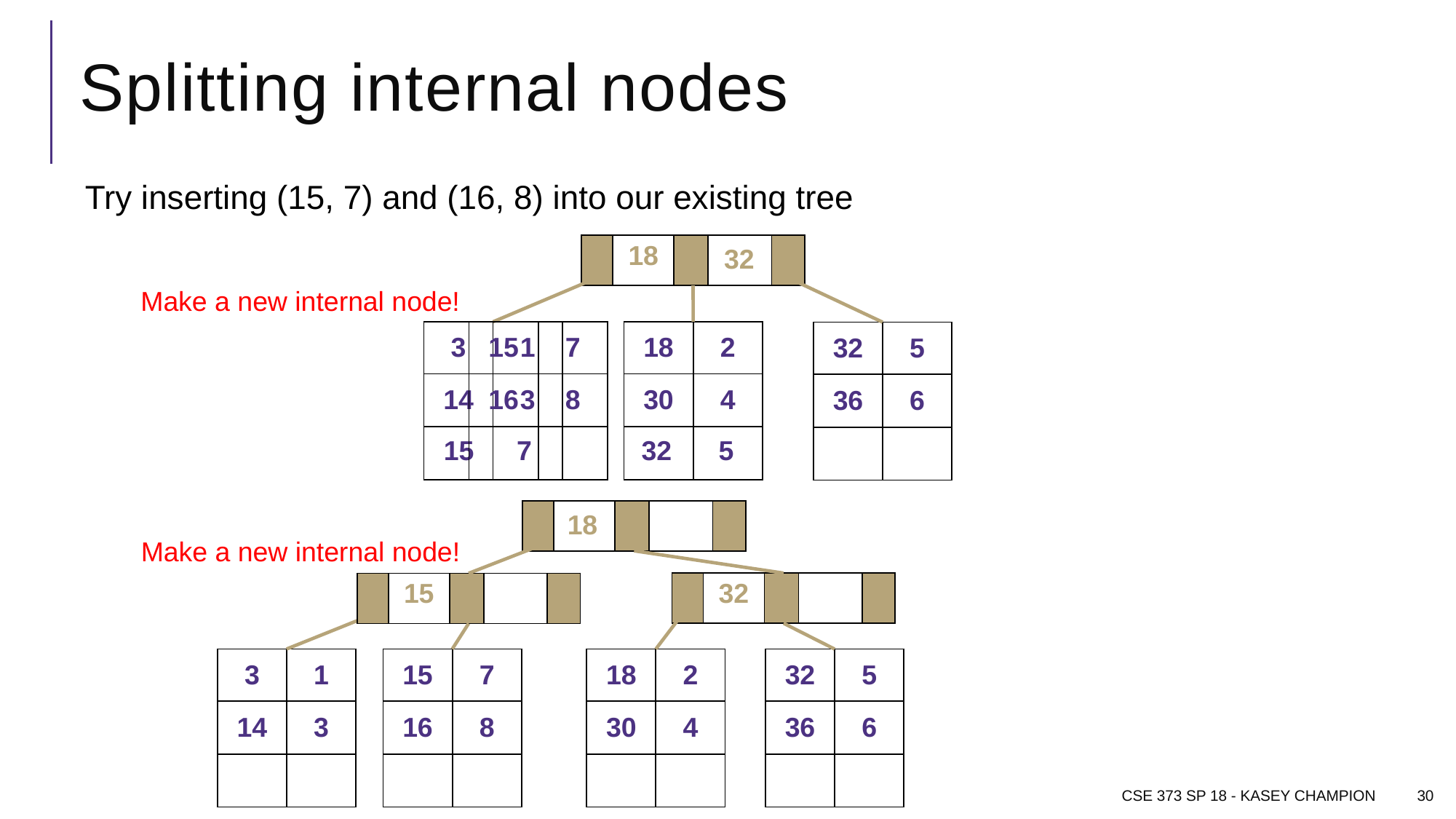

# Splitting internal nodes
Try inserting (15, 7) and (16, 8) into our existing tree

|  | 18 |  |  |  |
| --- | --- | --- | --- | --- |
32
Make a new internal node!
| 3 | 1 |
| --- | --- |
| 14 | 3 |
|  |  |
| 15 | 7 |
| --- | --- |
| 16 | 8 |
|  |  |
| 18 | 2 |
| --- | --- |
| 30 | 4 |
|  |  |
| 32 | 5 |
| --- | --- |
| 36 | 6 |
|  |  |
32
5
15
7
|  |  |  |  |  |
| --- | --- | --- | --- | --- |
18
Make a new internal node!
|  | 32 |  |  |  |
| --- | --- | --- | --- | --- |
|  | 15 |  |  |  |
| --- | --- | --- | --- | --- |
| 3 | 1 |
| --- | --- |
| 14 | 3 |
|  |  |
| 15 | 7 |
| --- | --- |
| 16 | 8 |
|  |  |
| 18 | 2 |
| --- | --- |
| 30 | 4 |
|  |  |
| 32 | 5 |
| --- | --- |
| 36 | 6 |
|  |  |
CSE 373 SP 18 - Kasey Champion
30